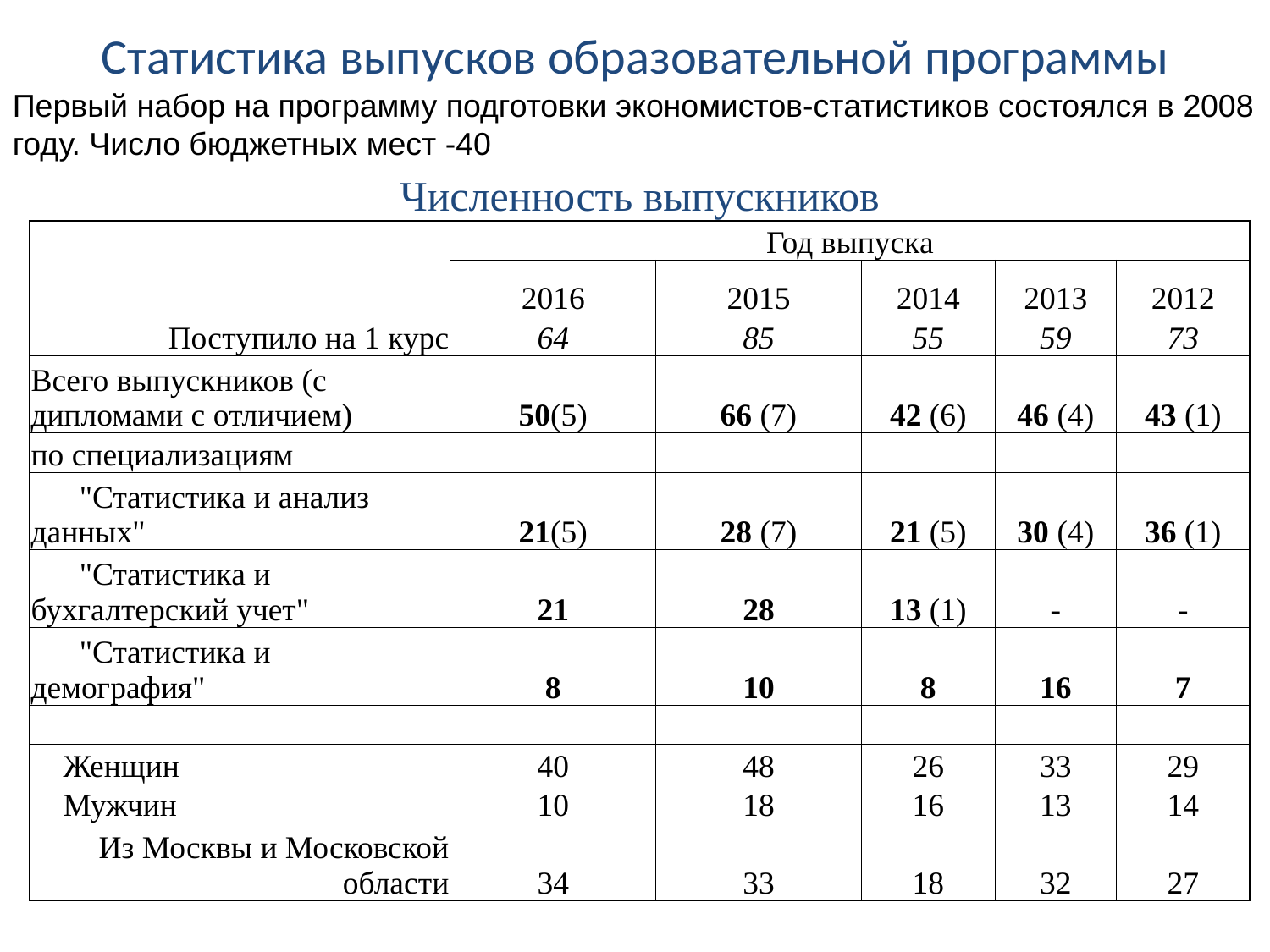

# Статистика выпусков образовательной программы
Первый набор на программу подготовки экономистов-статистиков состоялся в 2008 году. Число бюджетных мест -40
| Численность выпускников |  |  |  |  |  |
| --- | --- | --- | --- | --- | --- |
|  | Год выпуска |  |  |  |  |
|  | 2016 | 2015 | 2014 | 2013 | 2012 |
| Поступило на 1 курс | 64 | 85 | 55 | 59 | 73 |
| Всего выпускников (с дипломами с отличием) | 50(5) | 66 (7) | 42 (6) | 46 (4) | 43 (1) |
| по специализациям |  |  |  |  |  |
| "Статистика и анализ данных" | 21(5) | 28 (7) | 21 (5) | 30 (4) | 36 (1) |
| "Статистика и бухгалтерский учет" | 21 | 28 | 13 (1) | - | - |
| "Статистика и демография" | 8 | 10 | 8 | 16 | 7 |
|  |  |  |  |  |  |
| Женщин | 40 | 48 | 26 | 33 | 29 |
| Мужчин | 10 | 18 | 16 | 13 | 14 |
| Из Москвы и Московской области | 34 | 33 | 18 | 32 | 27 |
|  |  |  |  |  |  |